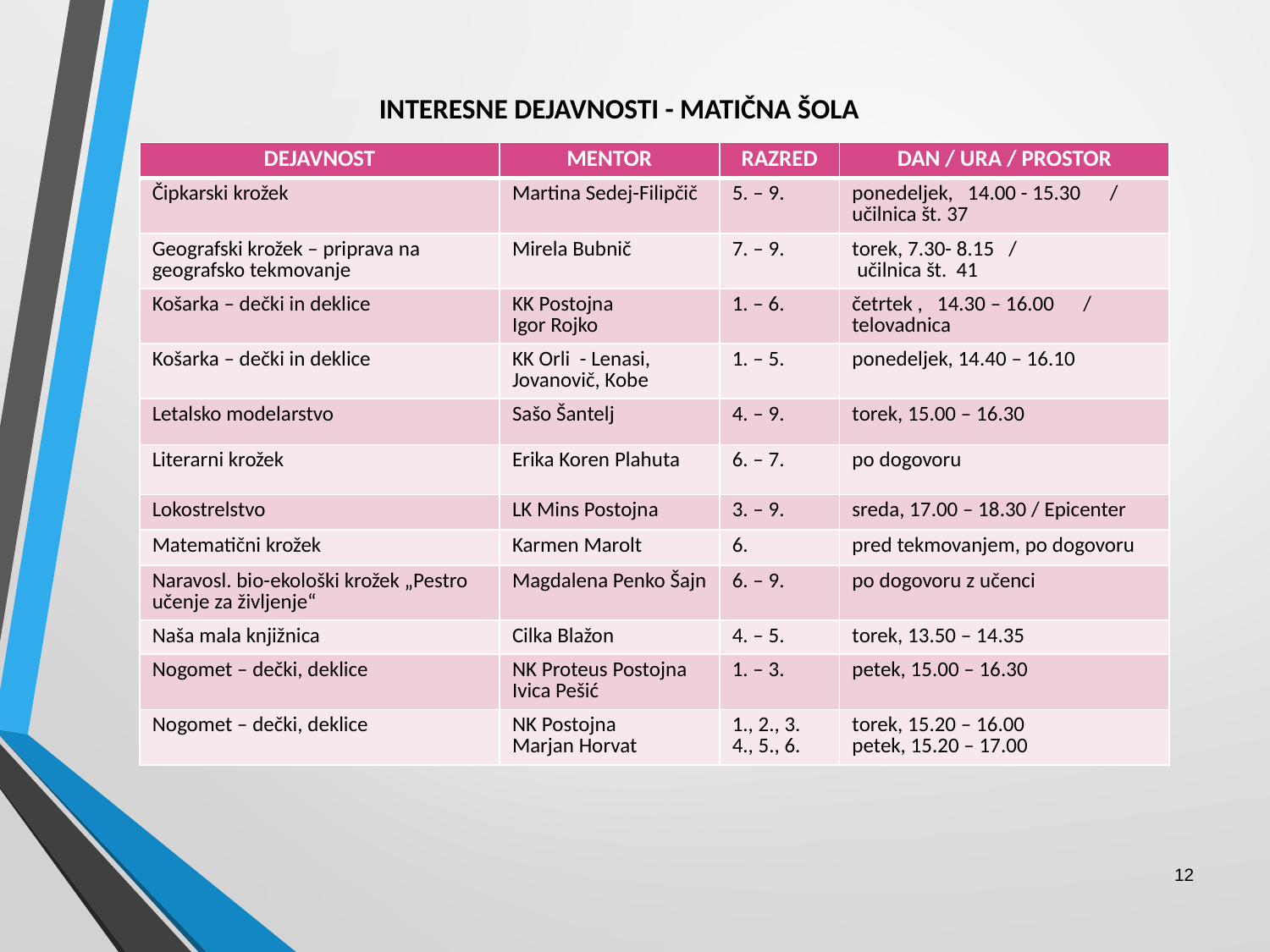

INTERESNE DEJAVNOSTI - MATIČNA ŠOLA
| DEJAVNOST | MENTOR | RAZRED | DAN / URA / PROSTOR |
| --- | --- | --- | --- |
| Čipkarski krožek | Martina Sedej-Filipčič | 5. – 9. | ponedeljek, 14.00 - 15.30 / učilnica št. 37 |
| Geografski krožek – priprava na geografsko tekmovanje | Mirela Bubnič | 7. – 9. | torek, 7.30- 8.15 / učilnica št. 41 |
| Košarka – dečki in deklice | KK Postojna Igor Rojko | 1. – 6. | četrtek , 14.30 – 16.00 / telovadnica |
| Košarka – dečki in deklice | KK Orli - Lenasi, Jovanovič, Kobe | 1. – 5. | ponedeljek, 14.40 – 16.10 |
| Letalsko modelarstvo | Sašo Šantelj | 4. – 9. | torek, 15.00 – 16.30 |
| Literarni krožek | Erika Koren Plahuta | 6. – 7. | po dogovoru |
| Lokostrelstvo | LK Mins Postojna | 3. – 9. | sreda, 17.00 – 18.30 / Epicenter |
| Matematični krožek | Karmen Marolt | 6. | pred tekmovanjem, po dogovoru |
| Naravosl. bio-ekološki krožek „Pestro učenje za življenje“ | Magdalena Penko Šajn | 6. – 9. | po dogovoru z učenci |
| Naša mala knjižnica | Cilka Blažon | 4. – 5. | torek, 13.50 – 14.35 |
| Nogomet – dečki, deklice | NK Proteus Postojna Ivica Pešić | 1. – 3. | petek, 15.00 – 16.30 |
| Nogomet – dečki, deklice | NK Postojna Marjan Horvat | 1., 2., 3. 4., 5., 6. | torek, 15.20 – 16.00 petek, 15.20 – 17.00 |
12